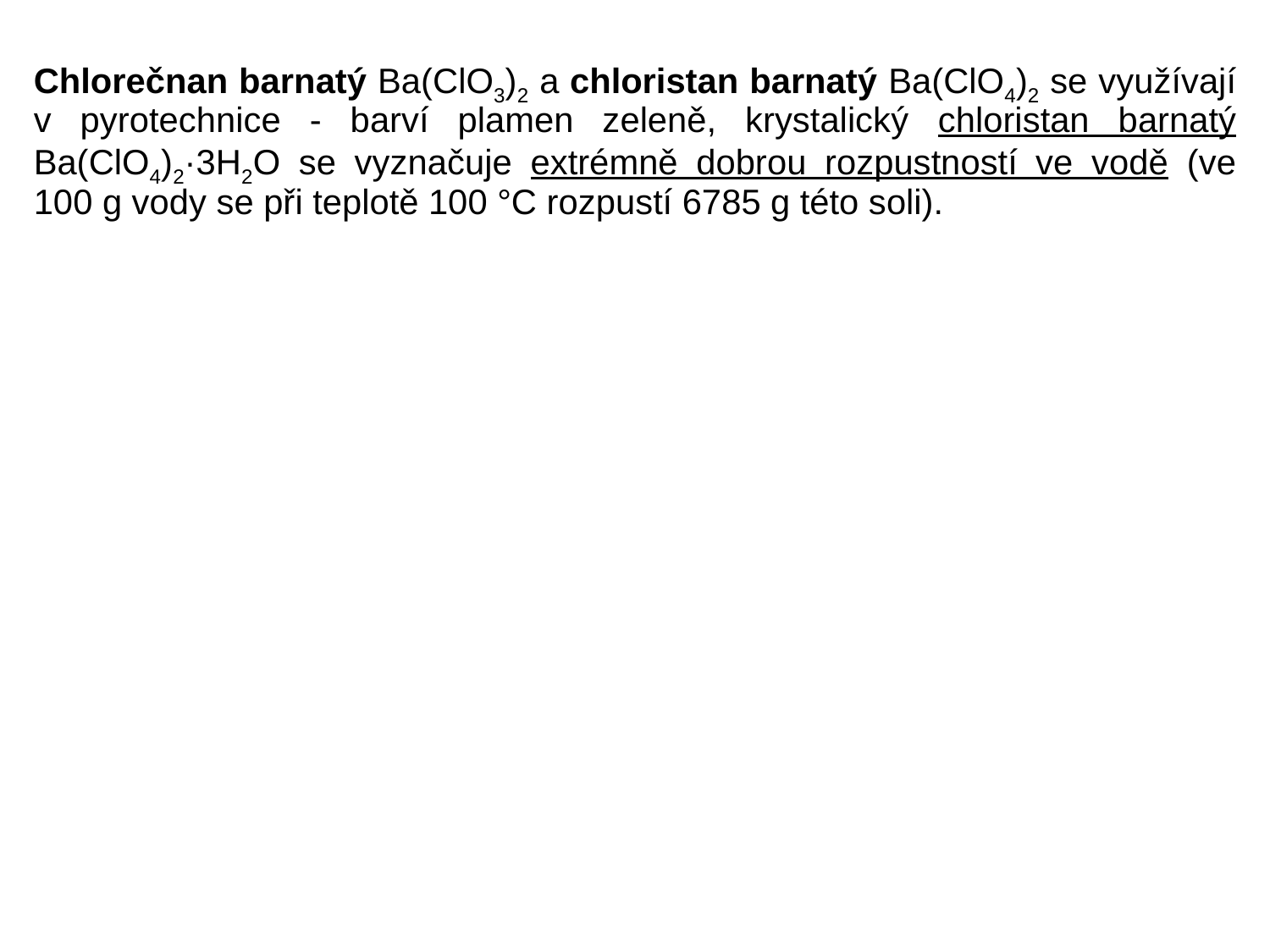

Chlorečnan barnatý Ba(ClO3)2 a chloristan barnatý Ba(ClO4)2 se využívají v pyrotechnice - barví plamen zeleně, krystalický chloristan barnatý Ba(ClO4)2·3H2O se vyznačuje extrémně dobrou rozpustností ve vodě (ve 100 g vody se při teplotě 100 °C rozpustí 6785 g této soli).